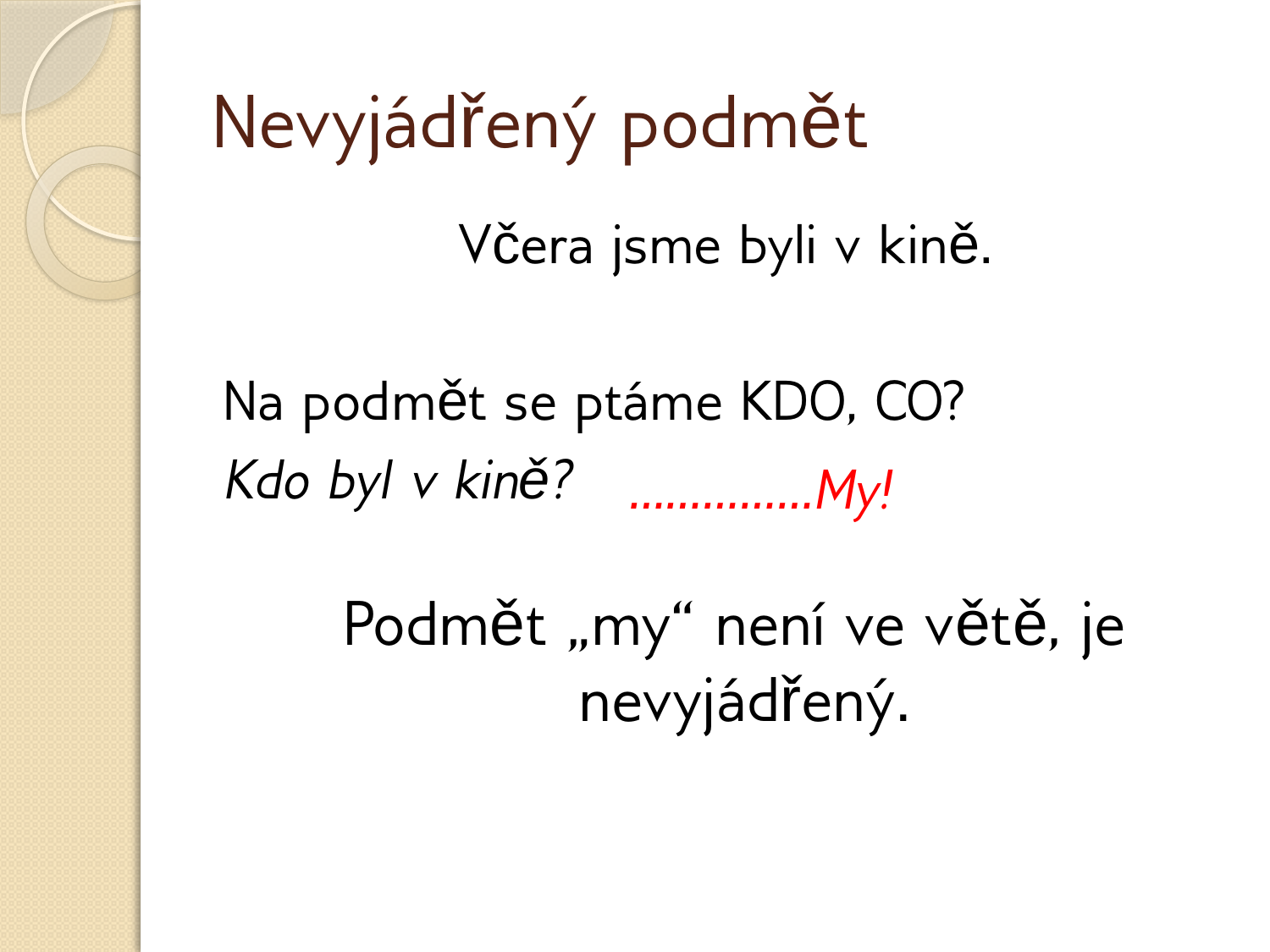

# Nevyjádřený podmět
Včera jsme byli v kině.

Na podmět se ptáme KDO, CO?
Kdo byl v kině?
……………My!
Podmět „my“ není ve větě, je nevyjádřený.